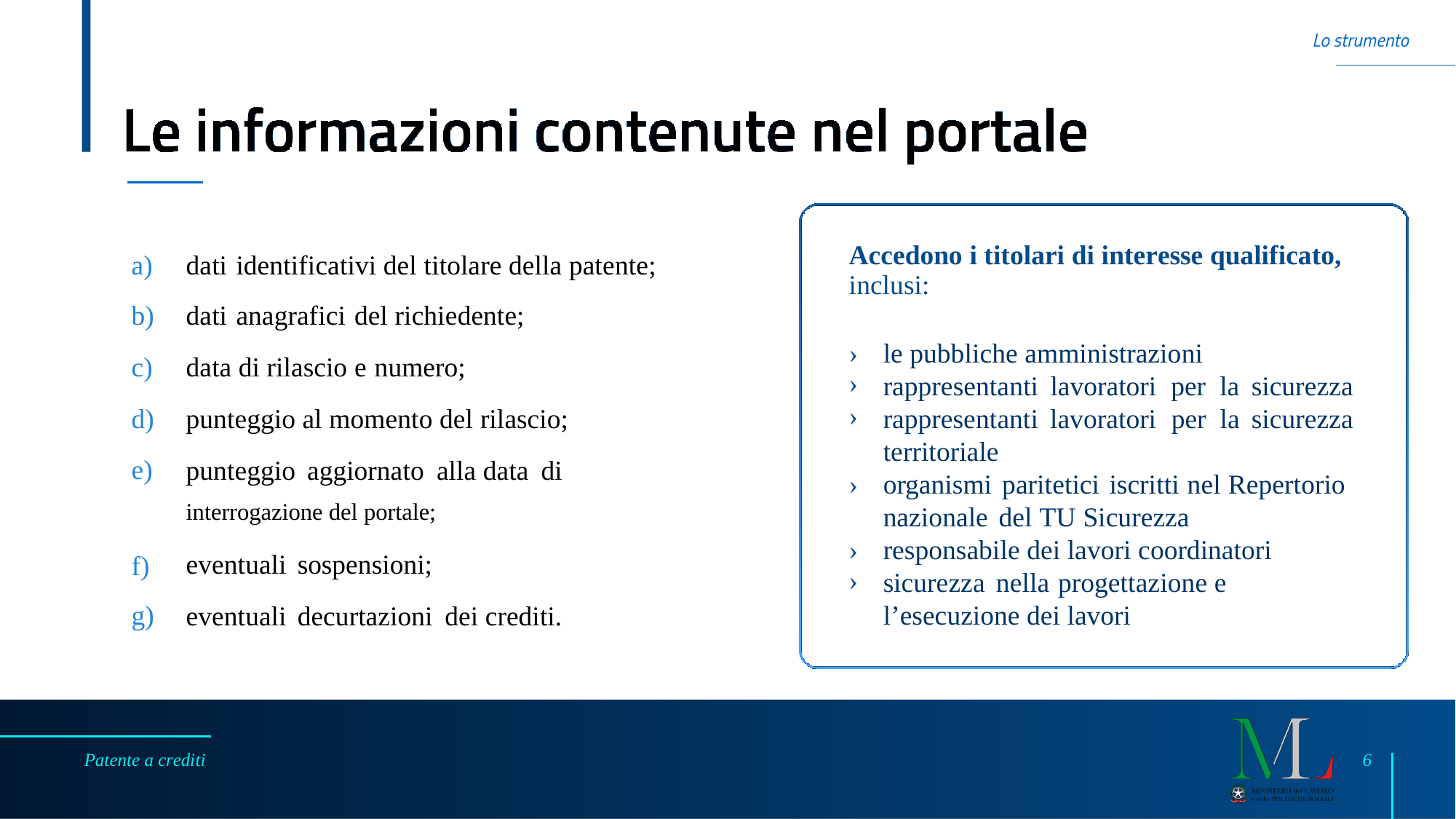

Accedono i titolari di interesse qualificato,
inclusi:
a)
b)
c)
d)
e)
dati identificativi del titolare della patente;
dati anagrafici del richiedente;
data di rilascio e numero;
punteggio al momento del rilascio;
punteggio aggiornato alla data di
interrogazione del portale;
eventuali sospensioni;
eventuali decurtazioni dei crediti.
›
›
›
le pubbliche amministrazioni
rappresentanti lavoratori per la sicurezza rappresentanti lavoratori per la sicurezza territoriale
organismi paritetici iscritti nel Repertorio nazionale del TU Sicurezza
responsabile dei lavori coordinatori sicurezza nella progettazione e l’esecuzione dei lavori
›
›
›
f)
g)

Patente a crediti
6